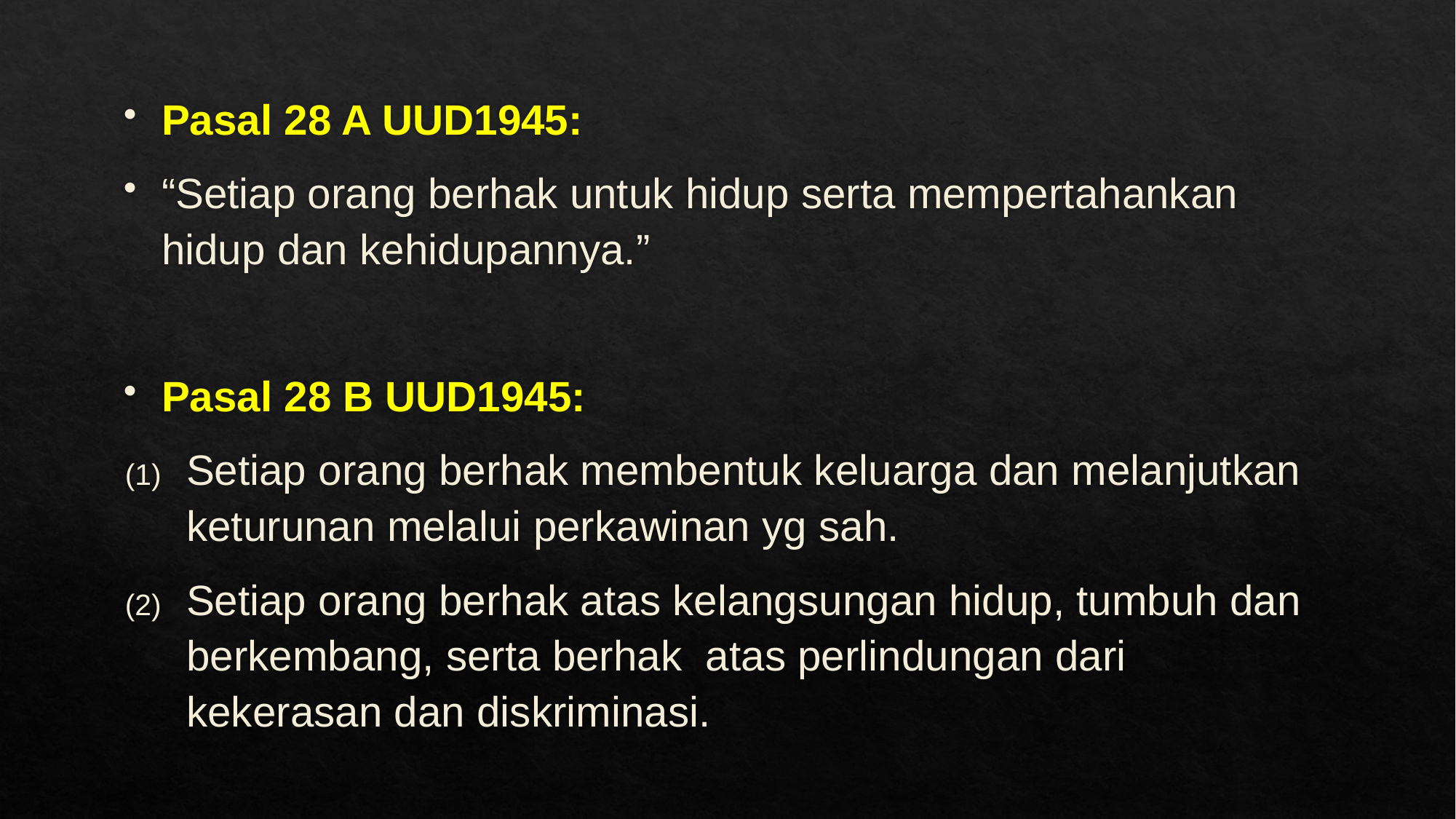

Pasal 28 A UUD1945:
“Setiap orang berhak untuk hidup serta mempertahankan hidup dan kehidupannya.”

Pasal 28 B UUD1945:
Setiap orang berhak membentuk keluarga dan melanjutkan keturunan melalui perkawinan yg sah.
Setiap orang berhak atas kelangsungan hidup, tumbuh dan berkembang, serta berhak  atas perlindungan dari kekerasan dan diskriminasi.